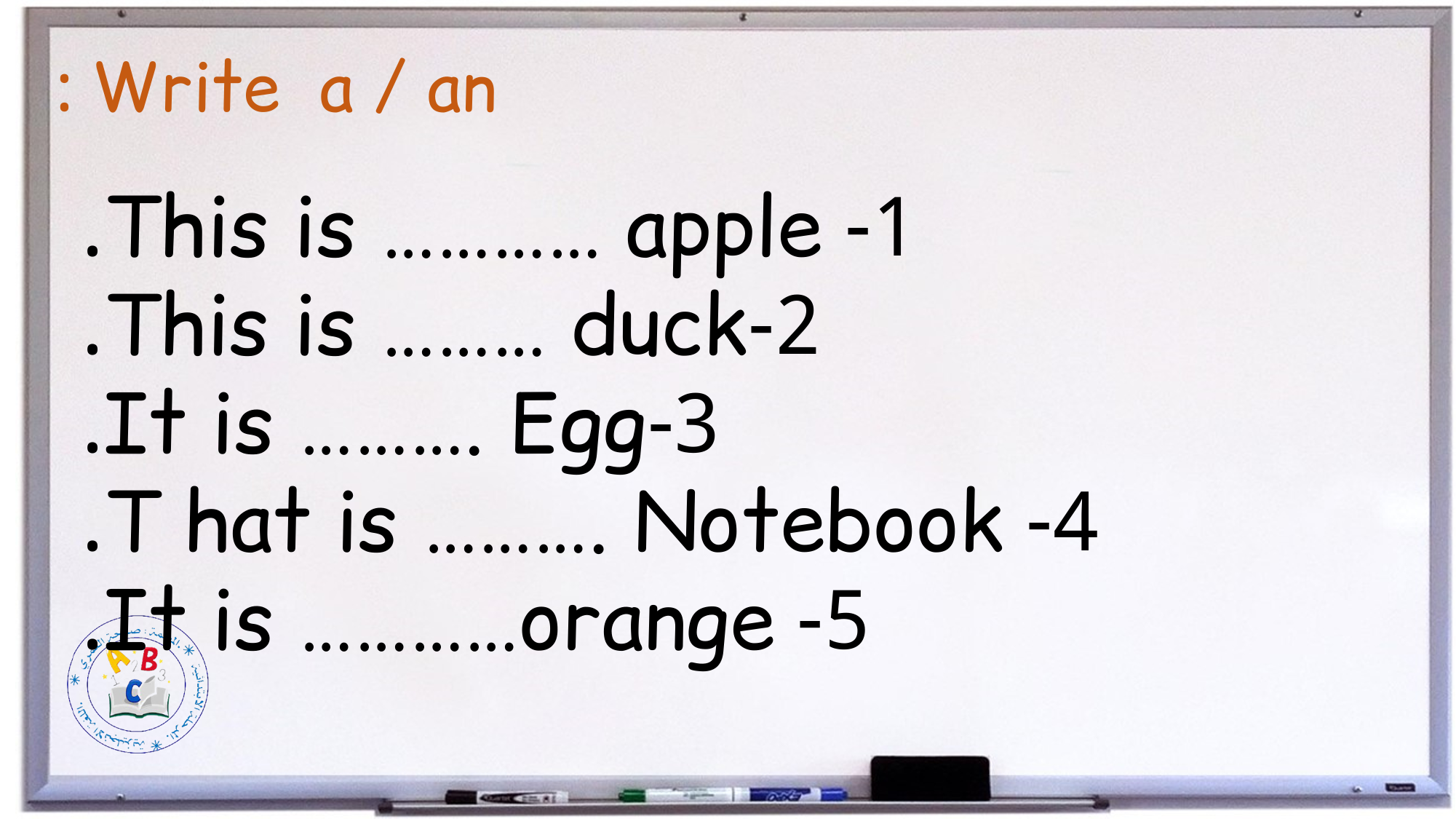

Write  a / an :
1- This is ………… apple.
2-This is ……… duck.
3-It is ………. Egg.
4- T hat is ………. Notebook.
5- It is …………orange.